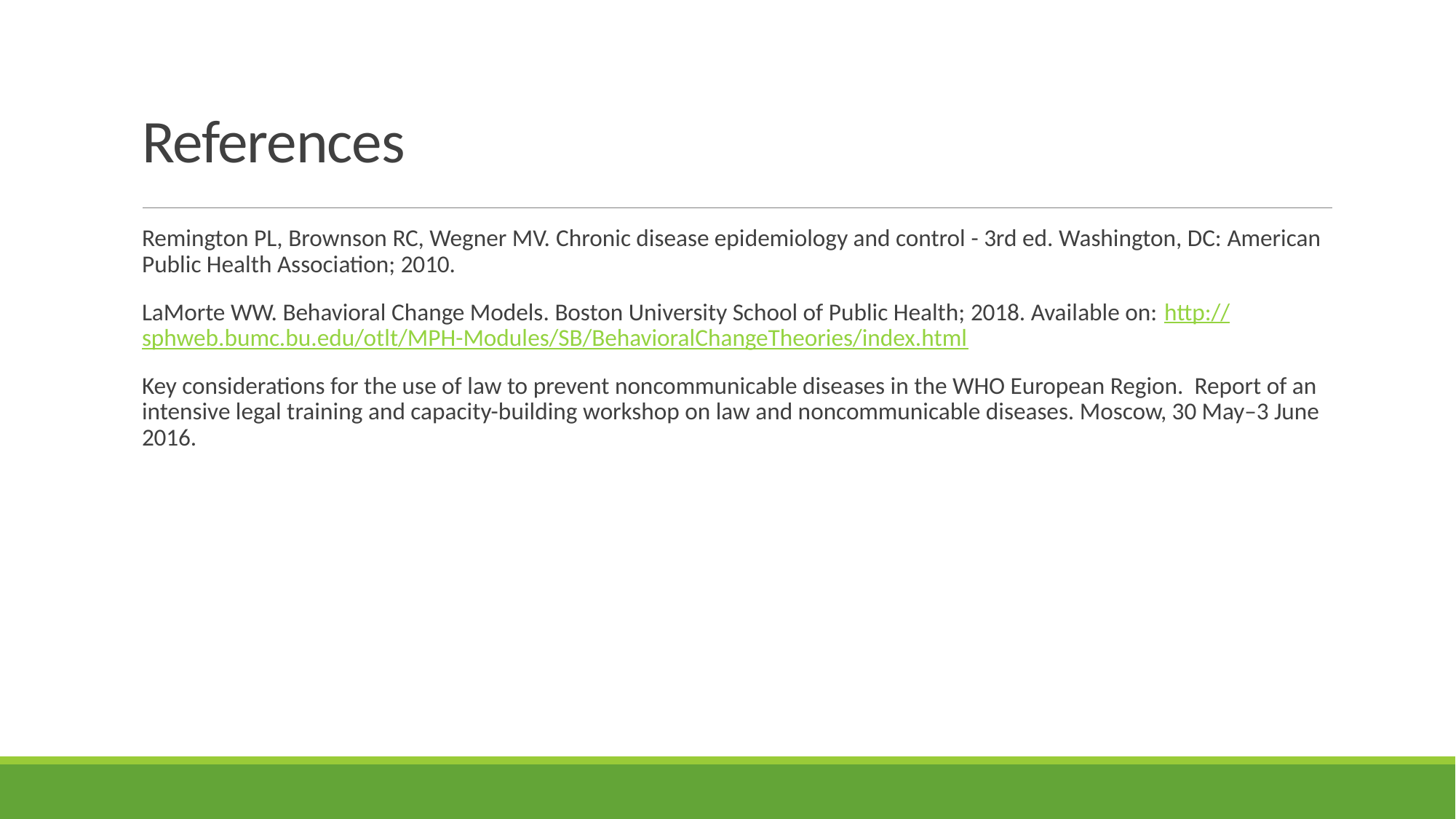

# References
Remington PL, Brownson RC, Wegner MV. Chronic disease epidemiology and control - 3rd ed. Washington, DC: American Public Health Association; 2010.
LaMorte WW. Behavioral Change Models. Boston University School of Public Health; 2018. Available on: http://sphweb.bumc.bu.edu/otlt/MPH-Modules/SB/BehavioralChangeTheories/index.html
Key considerations for the use of law to prevent noncommunicable diseases in the WHO European Region.  Report of an intensive legal training and capacity-building workshop on law and noncommunicable diseases. Moscow, 30 May–3 June 2016.